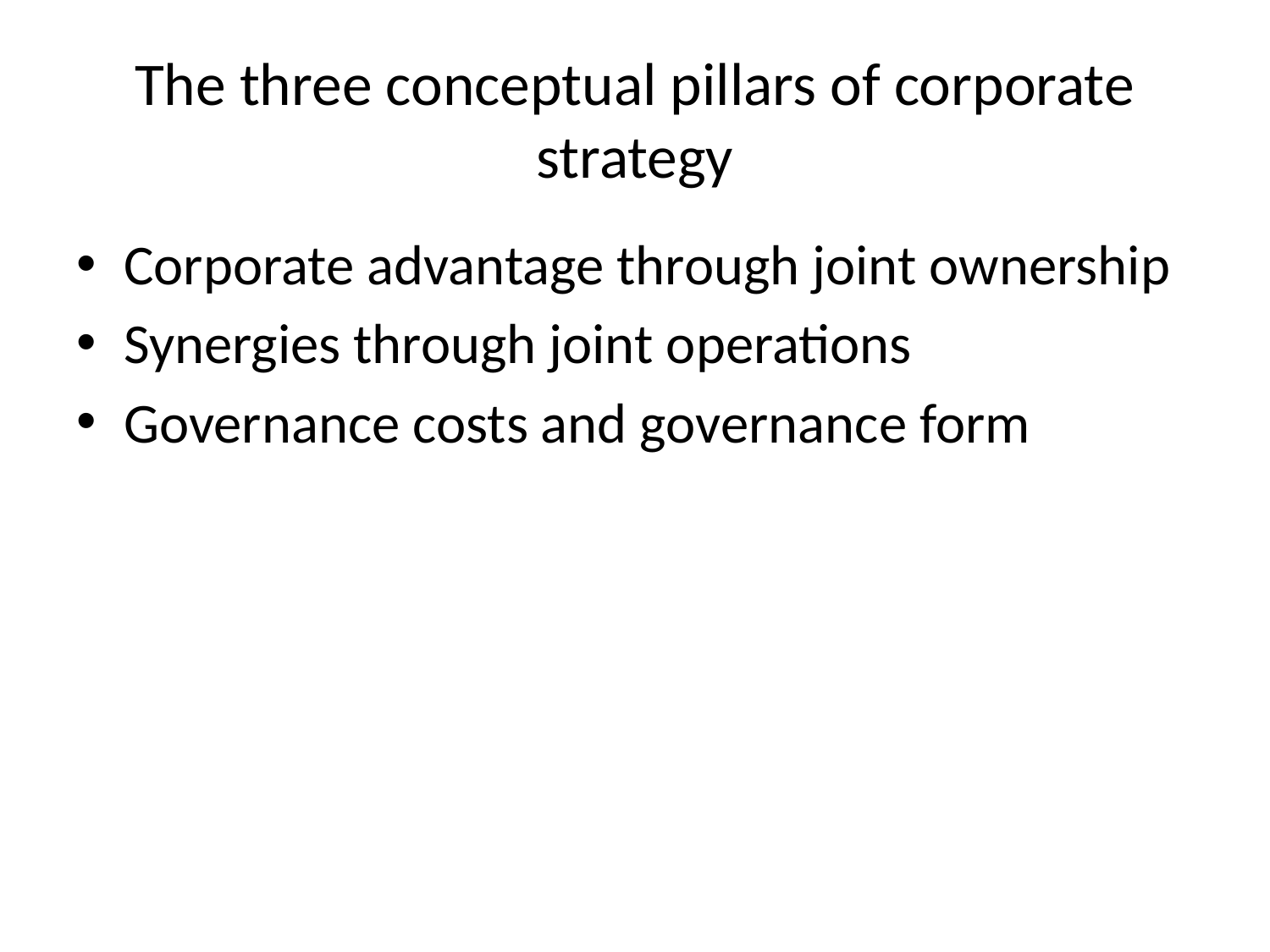

# The three conceptual pillars of corporate strategy
Corporate advantage through joint ownership
Synergies through joint operations
Governance costs and governance form